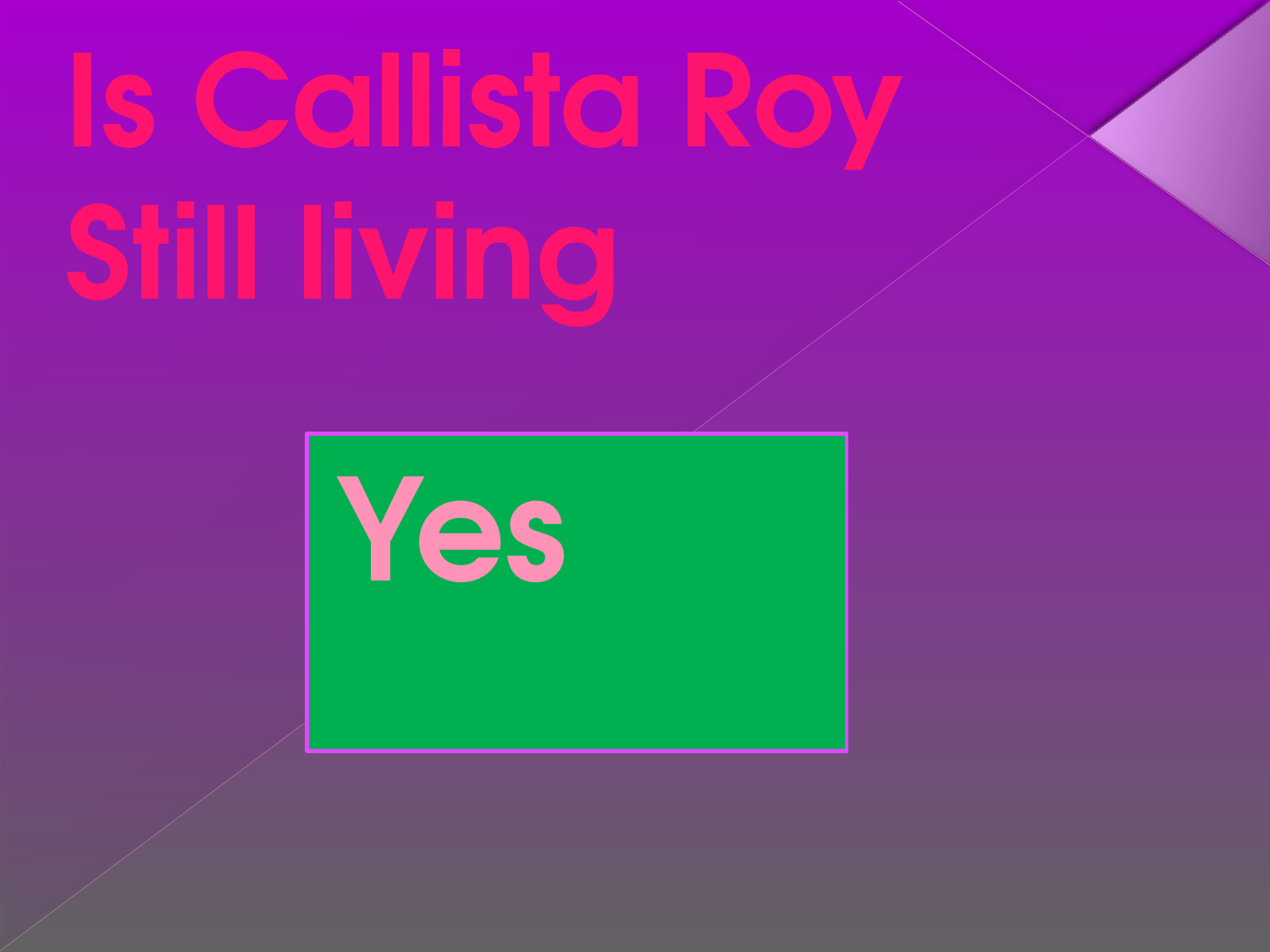

# Is Callista Roy Still living
 Yes